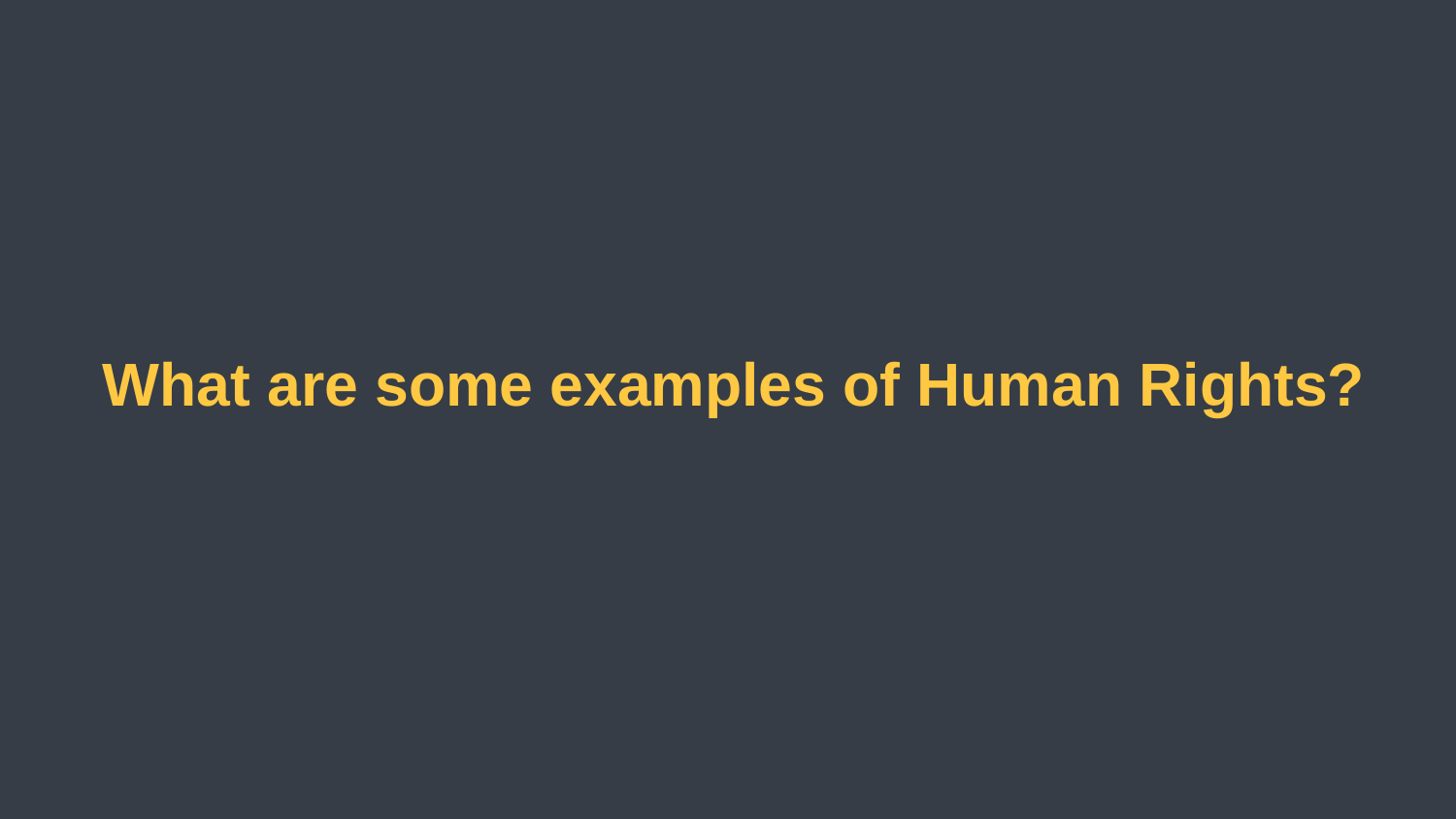

What are some examples of Human Rights?